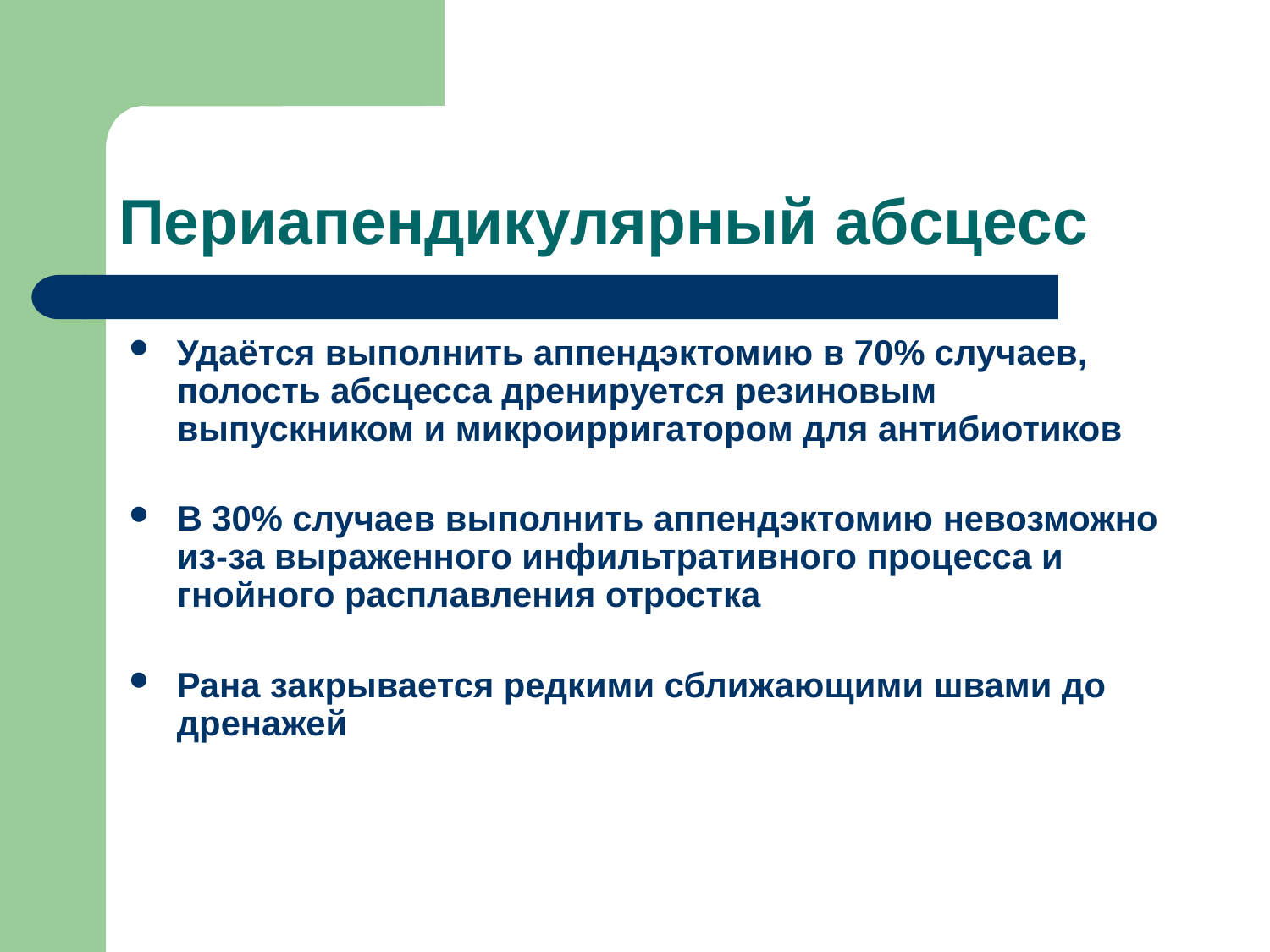

# Периапендикулярный абсцесс
Удаётся выполнить аппендэктомию в 70% случаев, полость абсцесса дренируется резиновым выпускником и микроирригатором для антибиотиков

В 30% случаев выполнить аппендэктомию невозможно из-за выраженного инфильтративного процесса и гнойного расплавления отростка

Рана закрывается редкими сближающими швами до дренажей